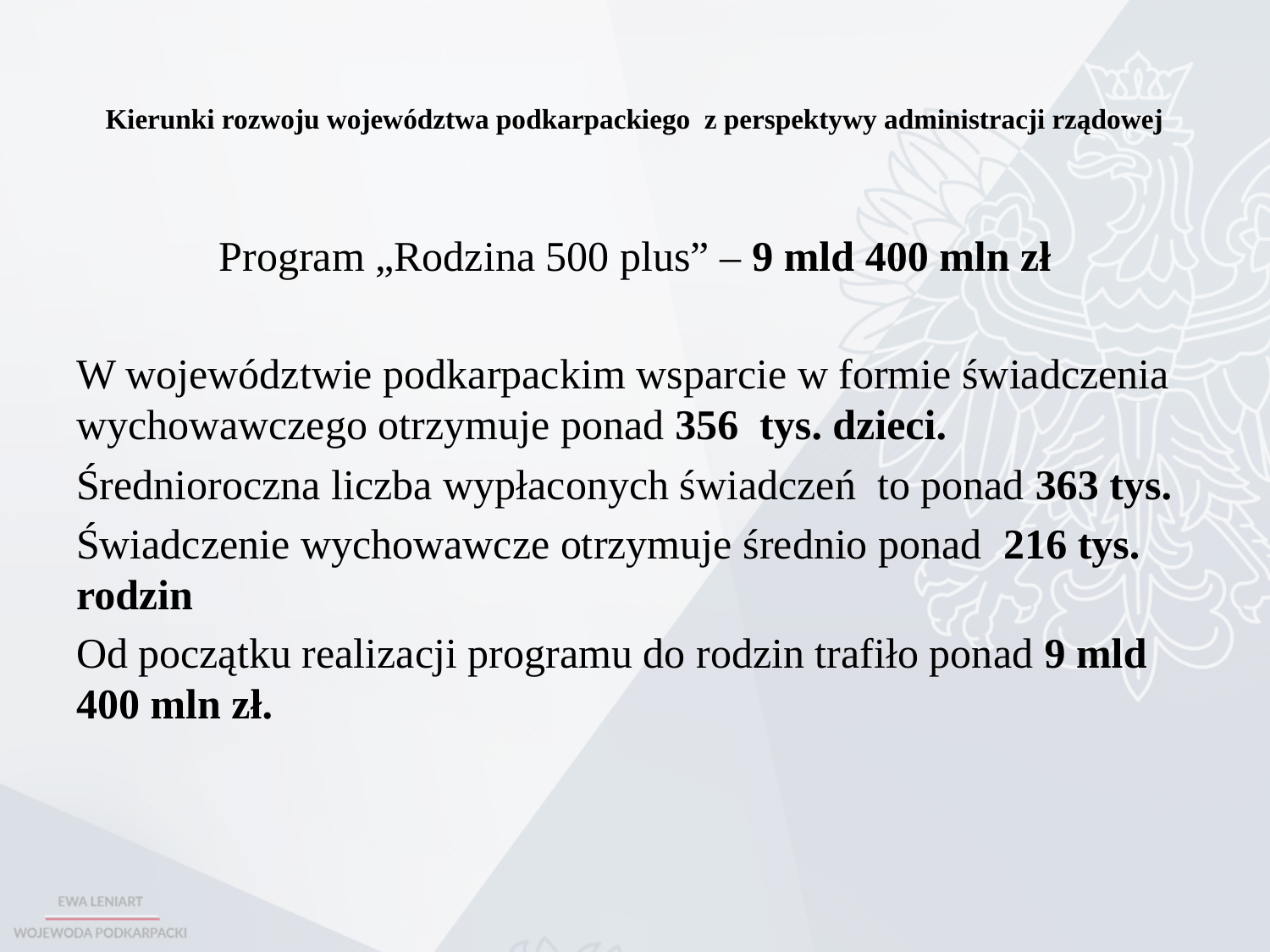

# Kierunki rozwoju województwa podkarpackiego  z perspektywy administracji rządowej
Program „Rodzina 500 plus” – 9 mld 400 mln zł

W województwie podkarpackim wsparcie w formie świadczenia wychowawczego otrzymuje ponad 356  tys. dzieci.
Średnioroczna liczba wypłaconych świadczeń  to ponad 363 tys.
Świadczenie wychowawcze otrzymuje średnio ponad  216 tys. rodzin
Od początku realizacji programu do rodzin trafiło ponad 9 mld 400 mln zł.